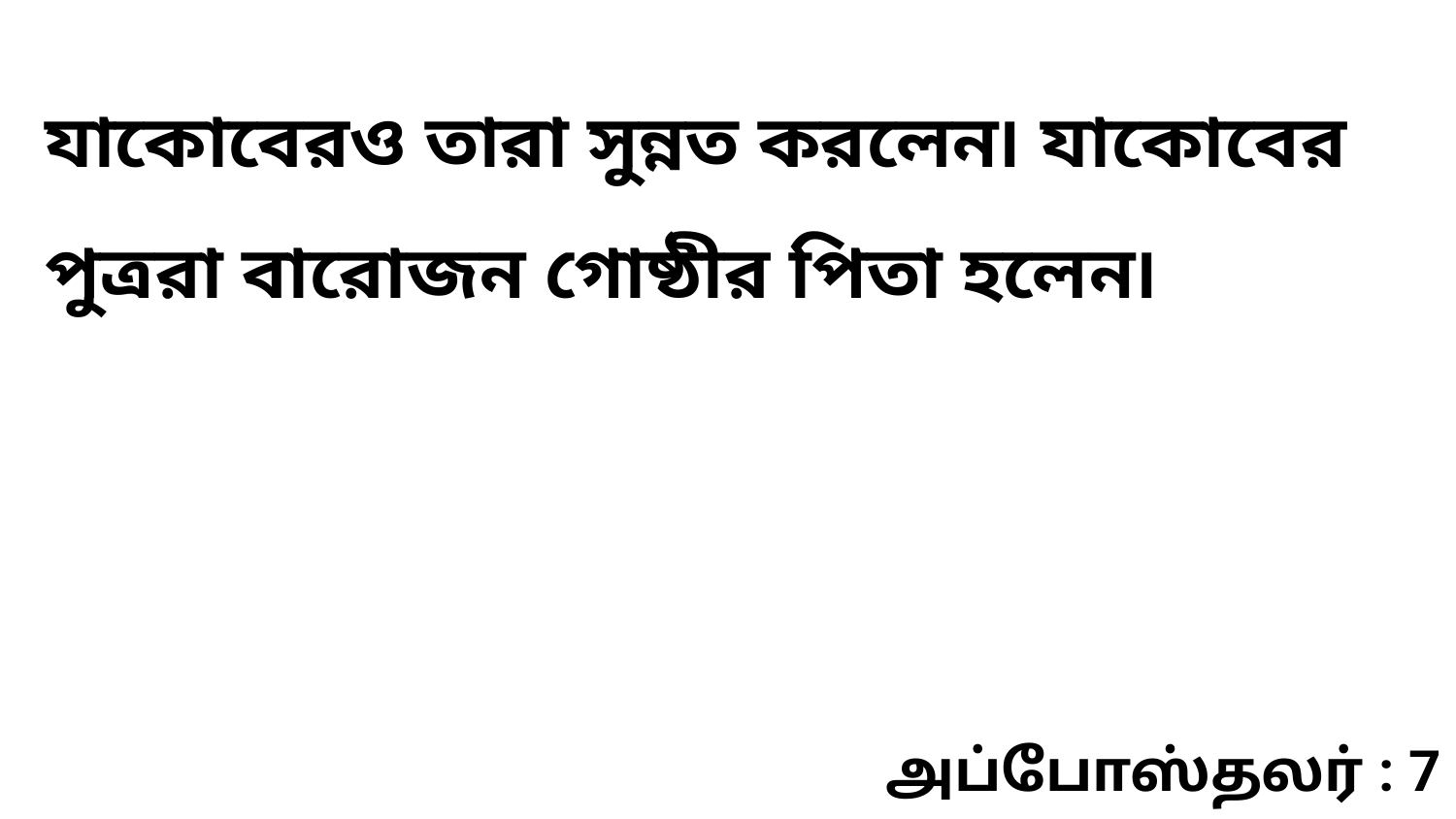

যাকোবেরও তারা সুন্নত করলেন৷ যাকোবের পুত্ররা বারোজন গোষ্ঠীর পিতা হলেন৷
அப்போஸ்தலர் : 7